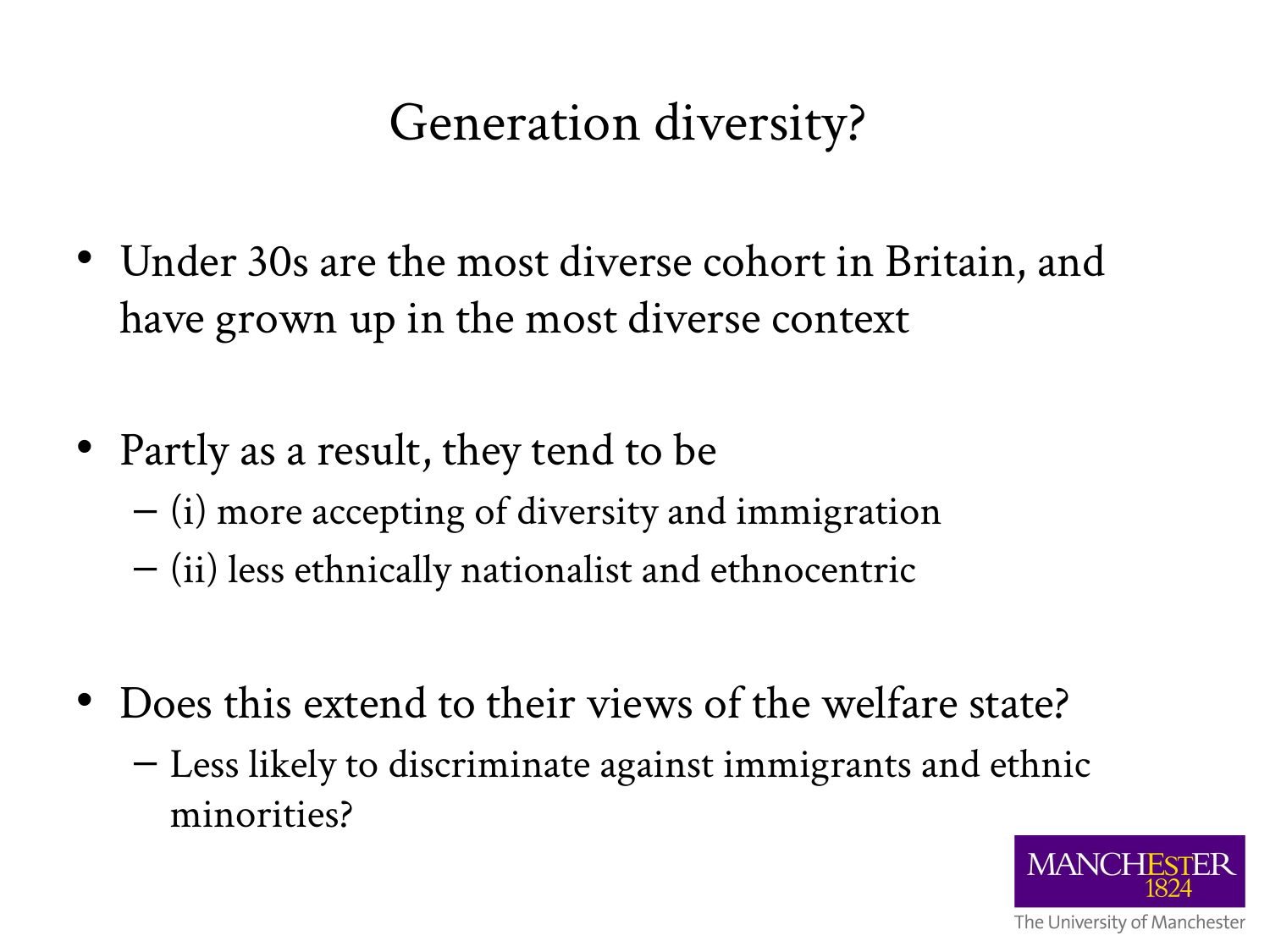

# Generation diversity?
Under 30s are the most diverse cohort in Britain, and have grown up in the most diverse context

Partly as a result, they tend to be
(i) more accepting of diversity and immigration
(ii) less ethnically nationalist and ethnocentric

Does this extend to their views of the welfare state?
Less likely to discriminate against immigrants and ethnic minorities?